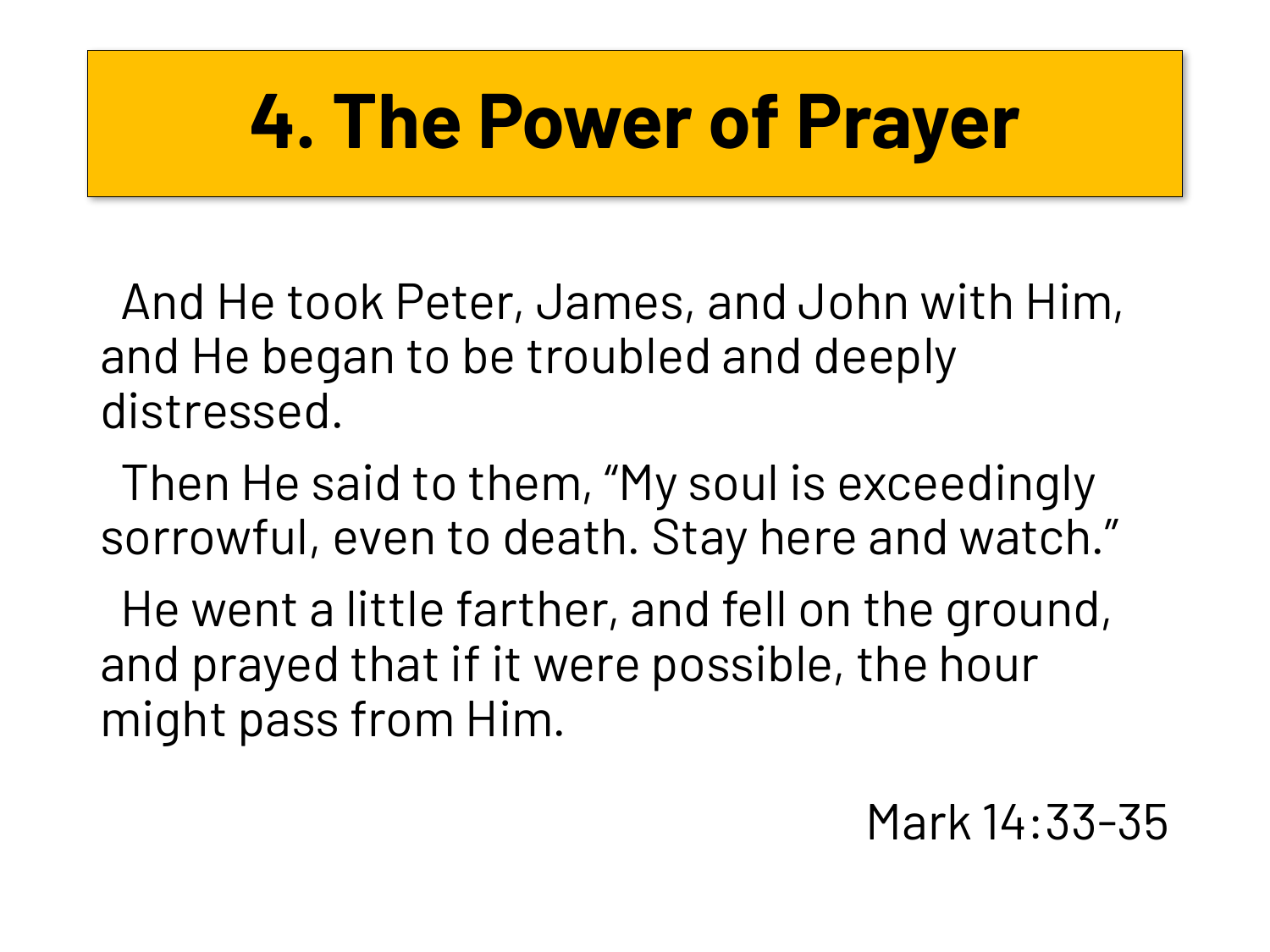

# 4. The Power of Prayer
  And He took Peter, James, and John with Him, and He began to be troubled and deeply distressed.
  Then He said to them, “My soul is exceedingly sorrowful, even to death. Stay here and watch.”
  He went a little farther, and fell on the ground, and prayed that if it were possible, the hour might pass from Him.

Mark 14:33-35